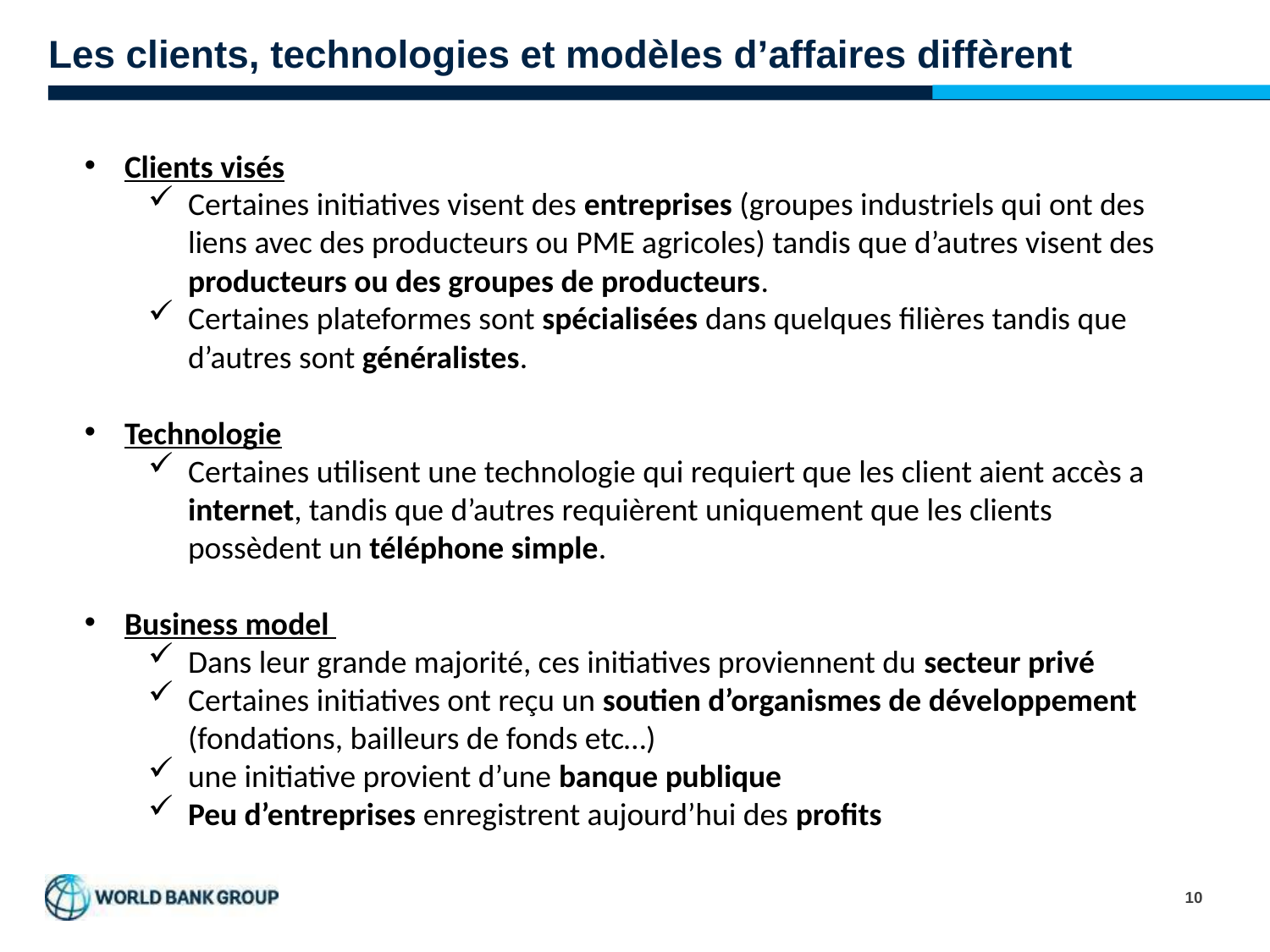

Les clients, technologies et modèles d’affaires diffèrent

Clients visés
Certaines initiatives visent des entreprises (groupes industriels qui ont des liens avec des producteurs ou PME agricoles) tandis que d’autres visent des producteurs ou des groupes de producteurs.
Certaines plateformes sont spécialisées dans quelques filières tandis que d’autres sont généralistes.

Technologie
Certaines utilisent une technologie qui requiert que les client aient accès a internet, tandis que d’autres requièrent uniquement que les clients possèdent un téléphone simple.

Business model
Dans leur grande majorité, ces initiatives proviennent du secteur privé
Certaines initiatives ont reçu un soutien d’organismes de développement (fondations, bailleurs de fonds etc…)
une initiative provient d’une banque publique
Peu d’entreprises enregistrent aujourd’hui des profits
10